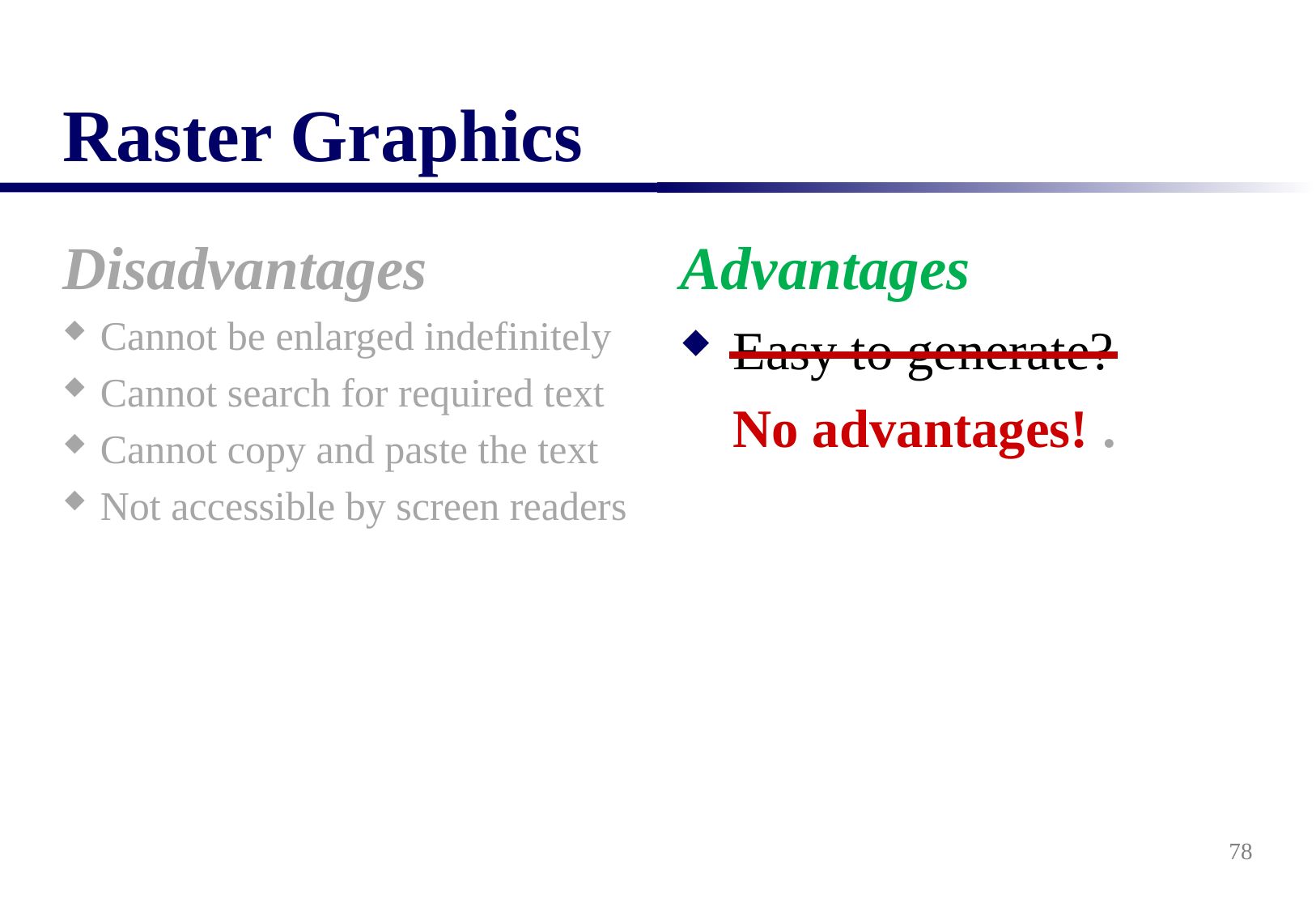

# Raster Graphics
Disadvantages
Cannot be enlarged indefinitely
Cannot search for required text
Cannot copy and paste the text
Not accessible by screen readers
Advantages
Easy to generate?

No advantages! .

78